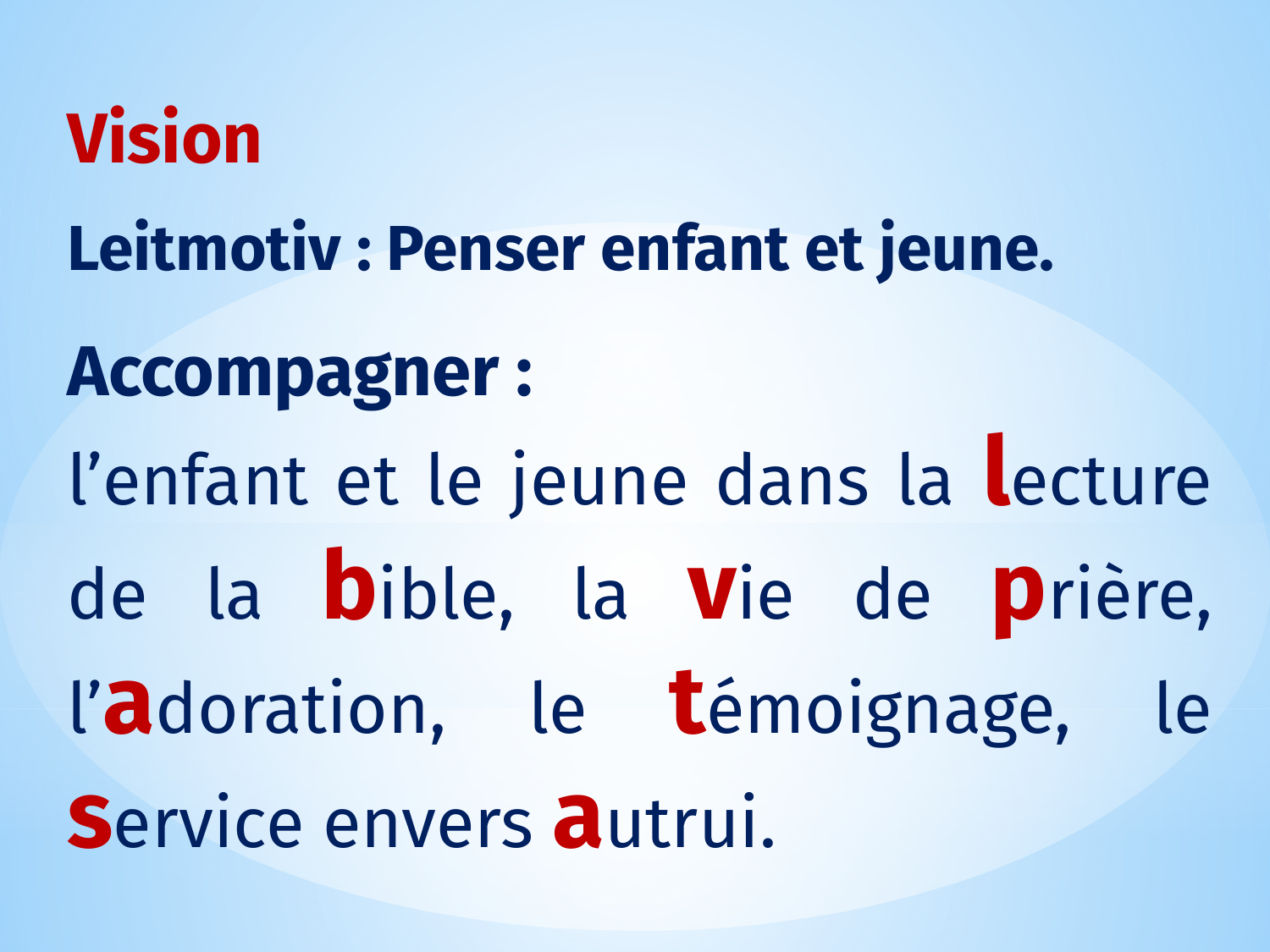

Vision

Leitmotiv : Penser enfant et jeune.

Accompagner :
l’enfant et le jeune dans la lecture de la bible, la vie de prière, l’adoration, le témoignage, le service envers autrui.